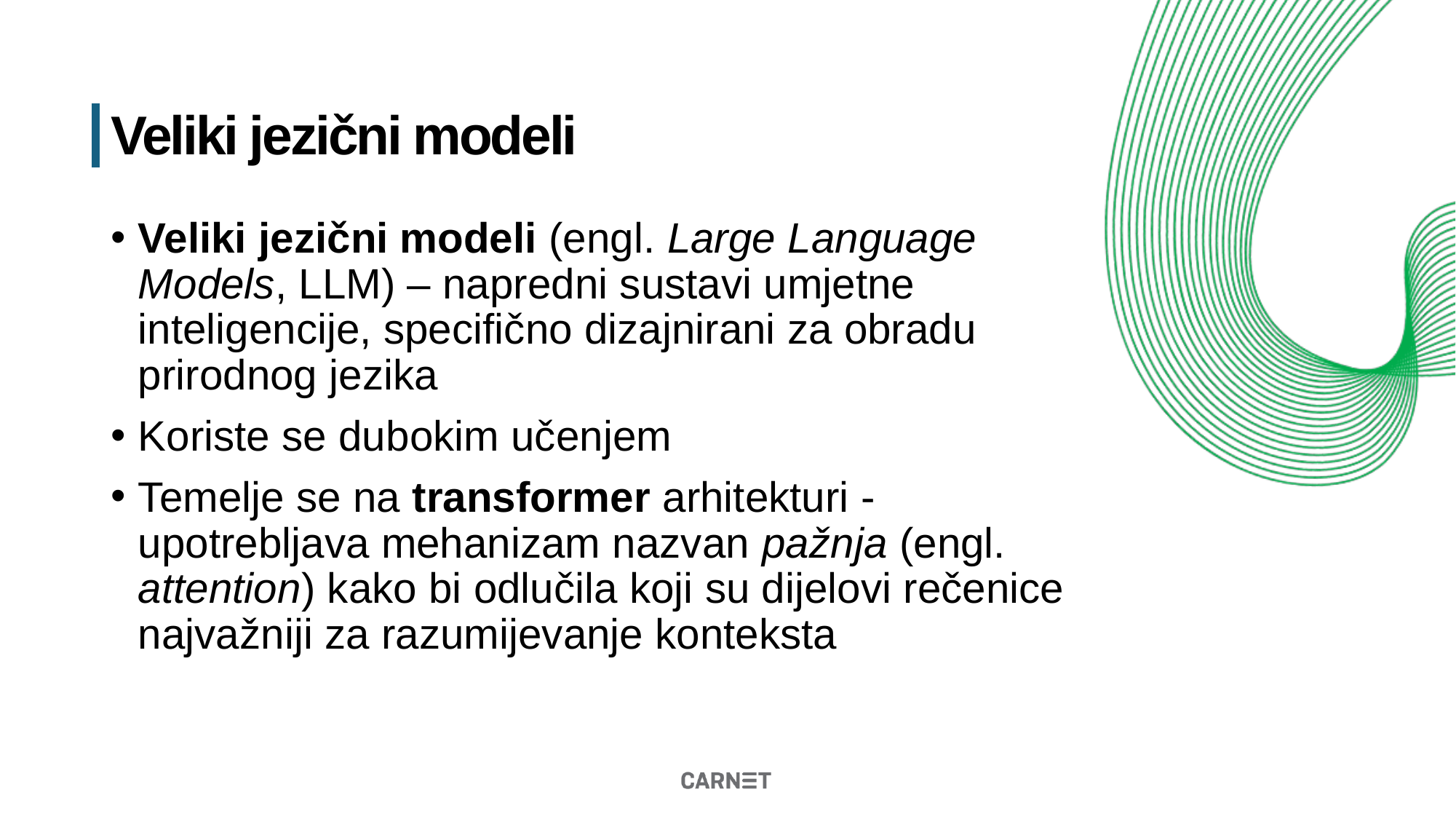

# Veliki jezični modeli
Veliki jezični modeli (engl. Large Language Models, LLM) – napredni sustavi umjetne inteligencije, specifično dizajnirani za obradu prirodnog jezika
Koriste se dubokim učenjem
Temelje se na transformer arhitekturi - upotrebljava mehanizam nazvan pažnja (engl. attention) kako bi odlučila koji su dijelovi rečenice najvažniji za razumijevanje konteksta